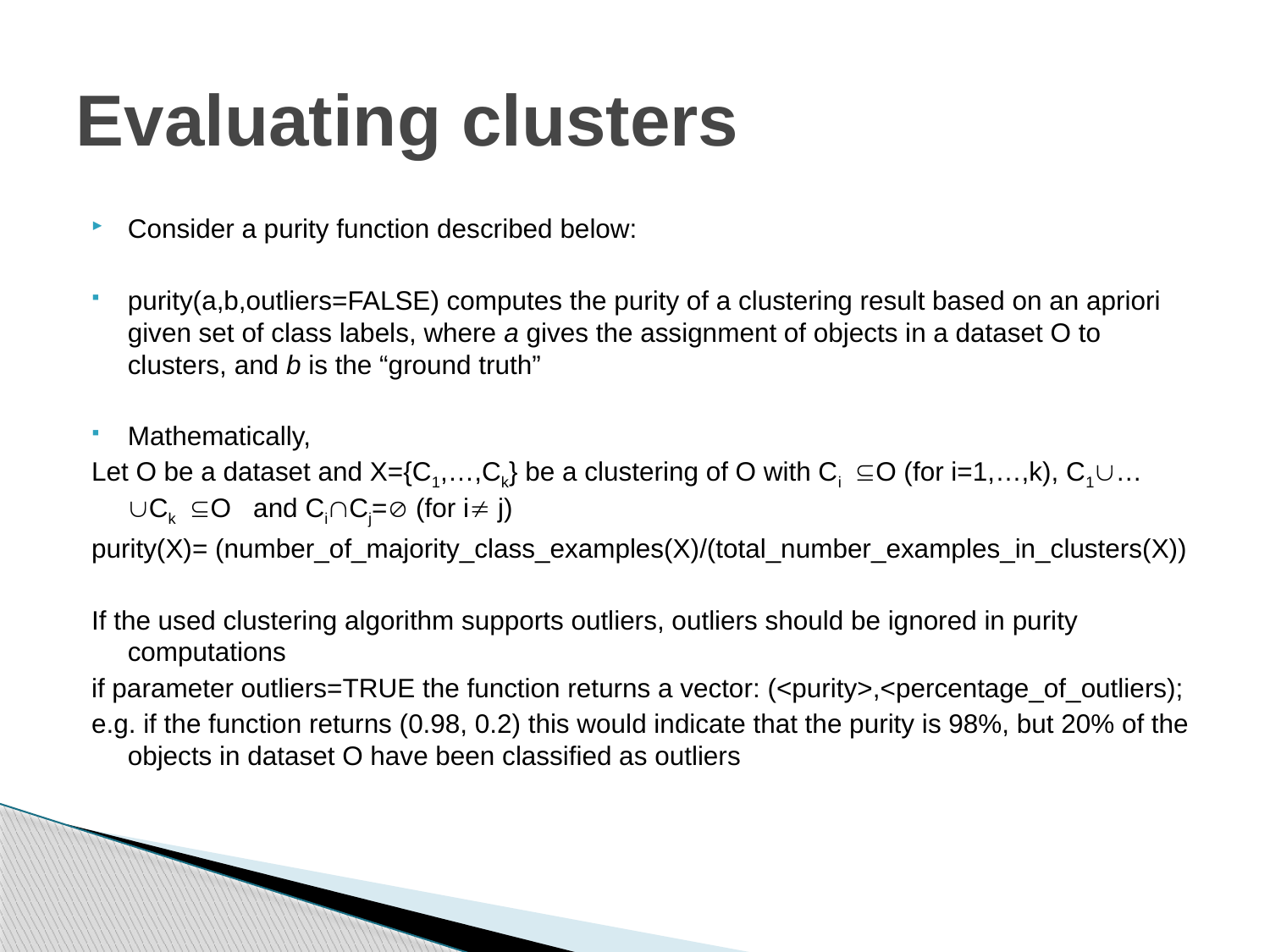

# Evaluating clusters
Consider a purity function described below:

purity(a,b,outliers=FALSE) computes the purity of a clustering result based on an apriori given set of class labels, where a gives the assignment of objects in a dataset O to clusters, and b is the “ground truth”

Mathematically,
Let O be a dataset and X={C1,…,Ck} be a clustering of O with Ci ⊆O (for i=1,…,k), C1∪…∪Ck ⊆O   and Ci∩Cj=∅ (for i≠ j)
purity(X)= (number_of_majority_class_examples(X)/(total_number_examples_in_clusters(X))

If the used clustering algorithm supports outliers, outliers should be ignored in purity computations
if parameter outliers=TRUE the function returns a vector: (<purity>,<percentage_of_outliers);
e.g. if the function returns (0.98, 0.2) this would indicate that the purity is 98%, but 20% of the objects in dataset O have been classified as outliers